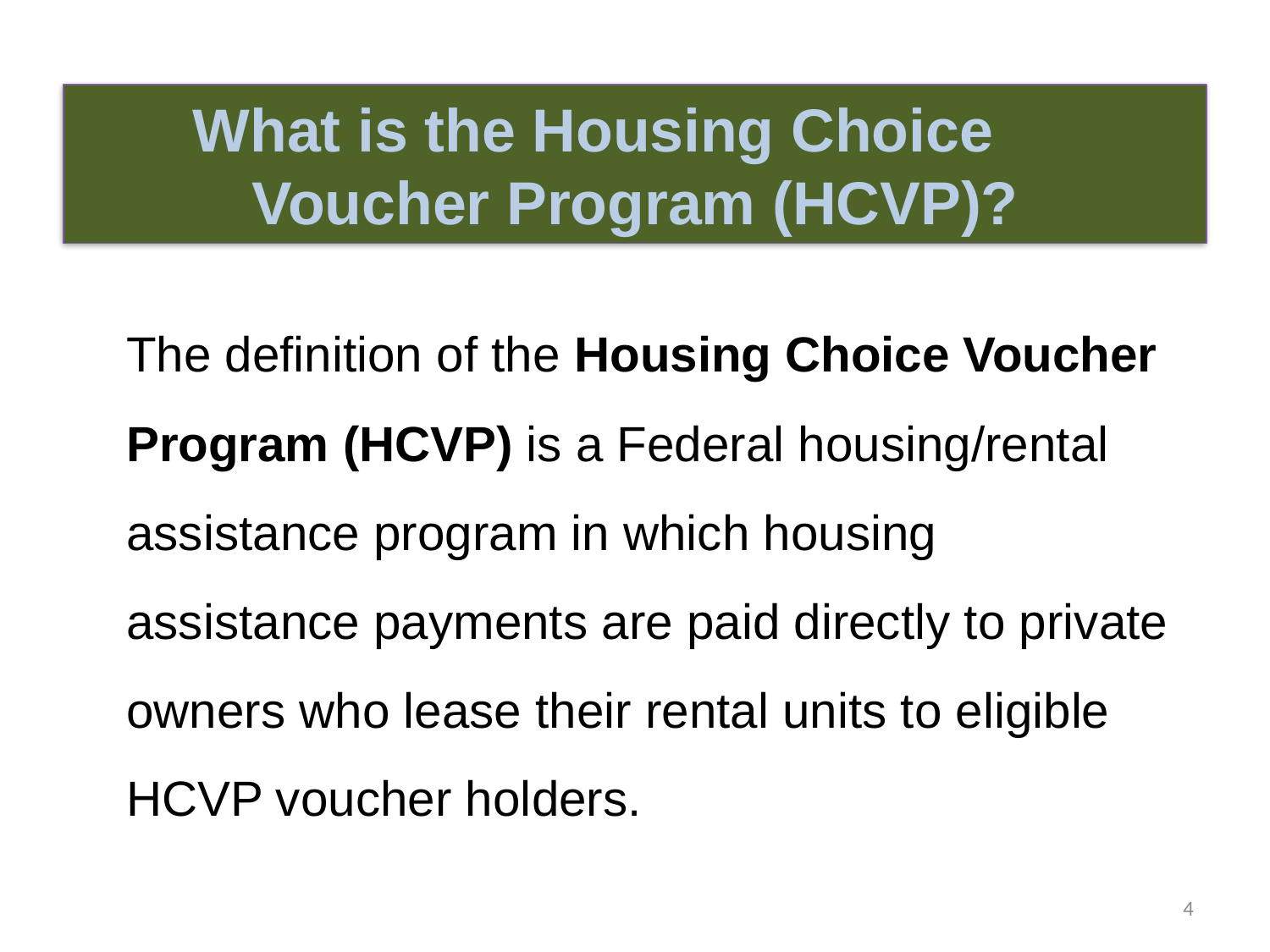

# What is the Housing Choice      Voucher Program (HCVP)?
	The definition of the Housing Choice Voucher Program (HCVP) is a Federal housing/rental assistance program in which housing assistance payments are paid directly to private owners who lease their rental units to eligible HCVP voucher holders.

4